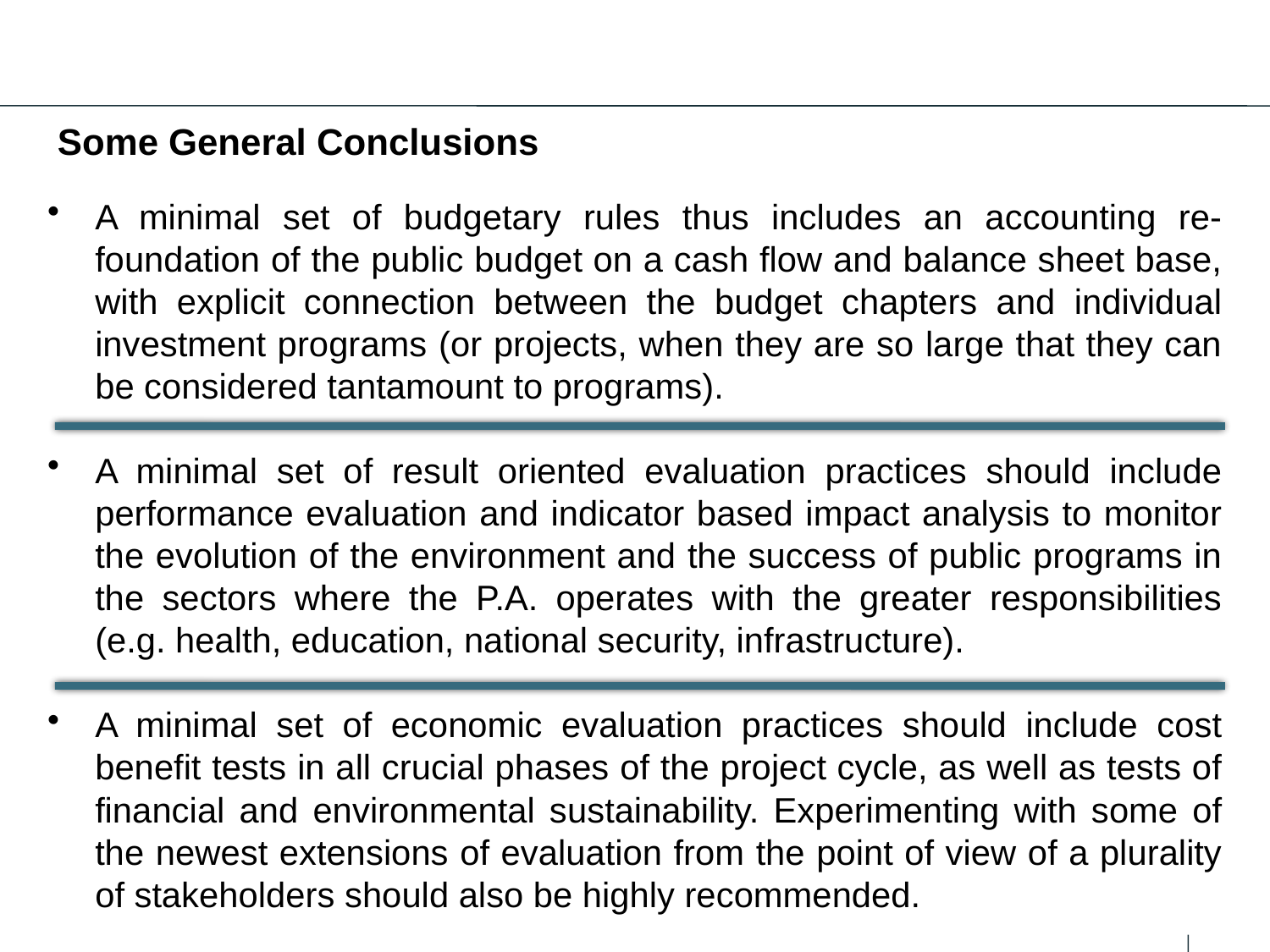

# Some General Conclusions
A minimal set of budgetary rules thus includes an accounting re-foundation of the public budget on a cash flow and balance sheet base, with explicit connection between the budget chapters and individual investment programs (or projects, when they are so large that they can be considered tantamount to programs).

A minimal set of result oriented evaluation practices should include performance evaluation and indicator based impact analysis to monitor the evolution of the environment and the success of public programs in the sectors where the P.A. operates with the greater responsibilities (e.g. health, education, national security, infrastructure).

A minimal set of economic evaluation practices should include cost benefit tests in all crucial phases of the project cycle, as well as tests of financial and environmental sustainability. Experimenting with some of the newest extensions of evaluation from the point of view of a plurality of stakeholders should also be highly recommended.